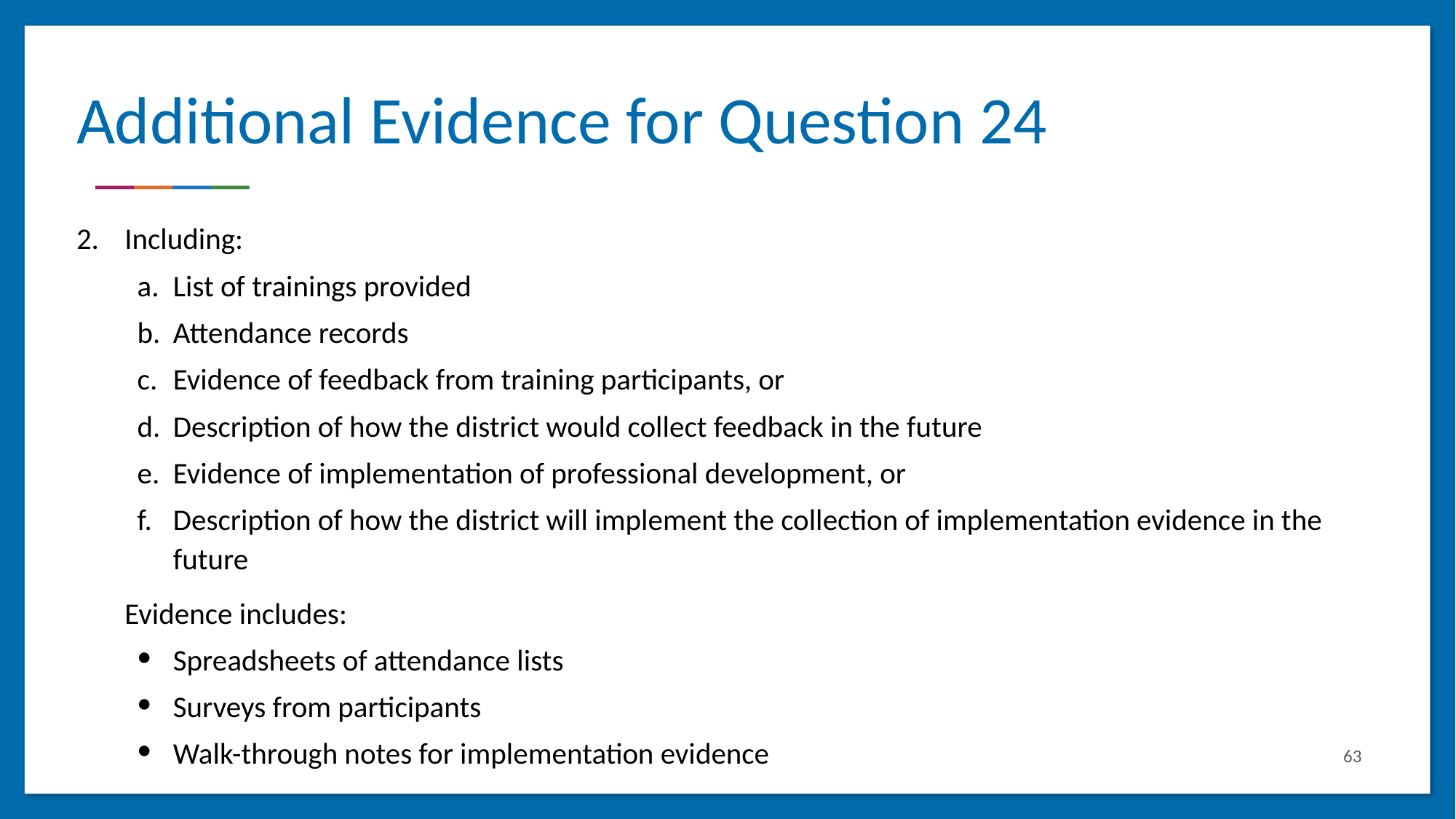

# Additional Evidence for Question 24
Including:
List of trainings provided
Attendance records
Evidence of feedback from training participants, or
Description of how the district would collect feedback in the future
Evidence of implementation of professional development, or
Description of how the district will implement the collection of implementation evidence in the future
Evidence includes:
Spreadsheets of attendance lists
Surveys from participants
Walk-through notes for implementation evidence
63